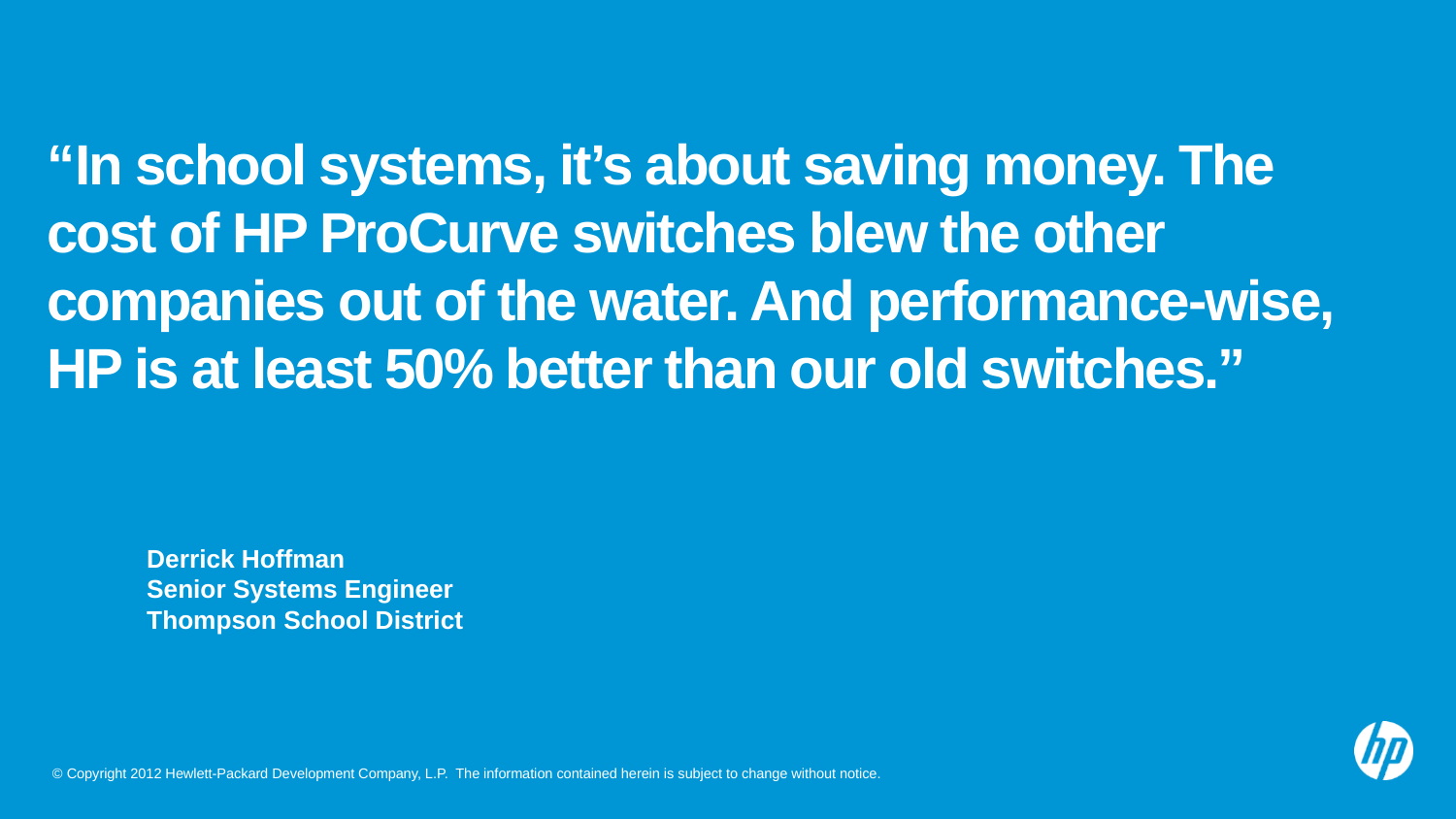

# “In school systems, it’s about saving money. The cost of HP ProCurve switches blew the other companies out of the water. And performance-wise, HP is at least 50% better than our old switches.”
Derrick Hoffman
Senior Systems Engineer
Thompson School District